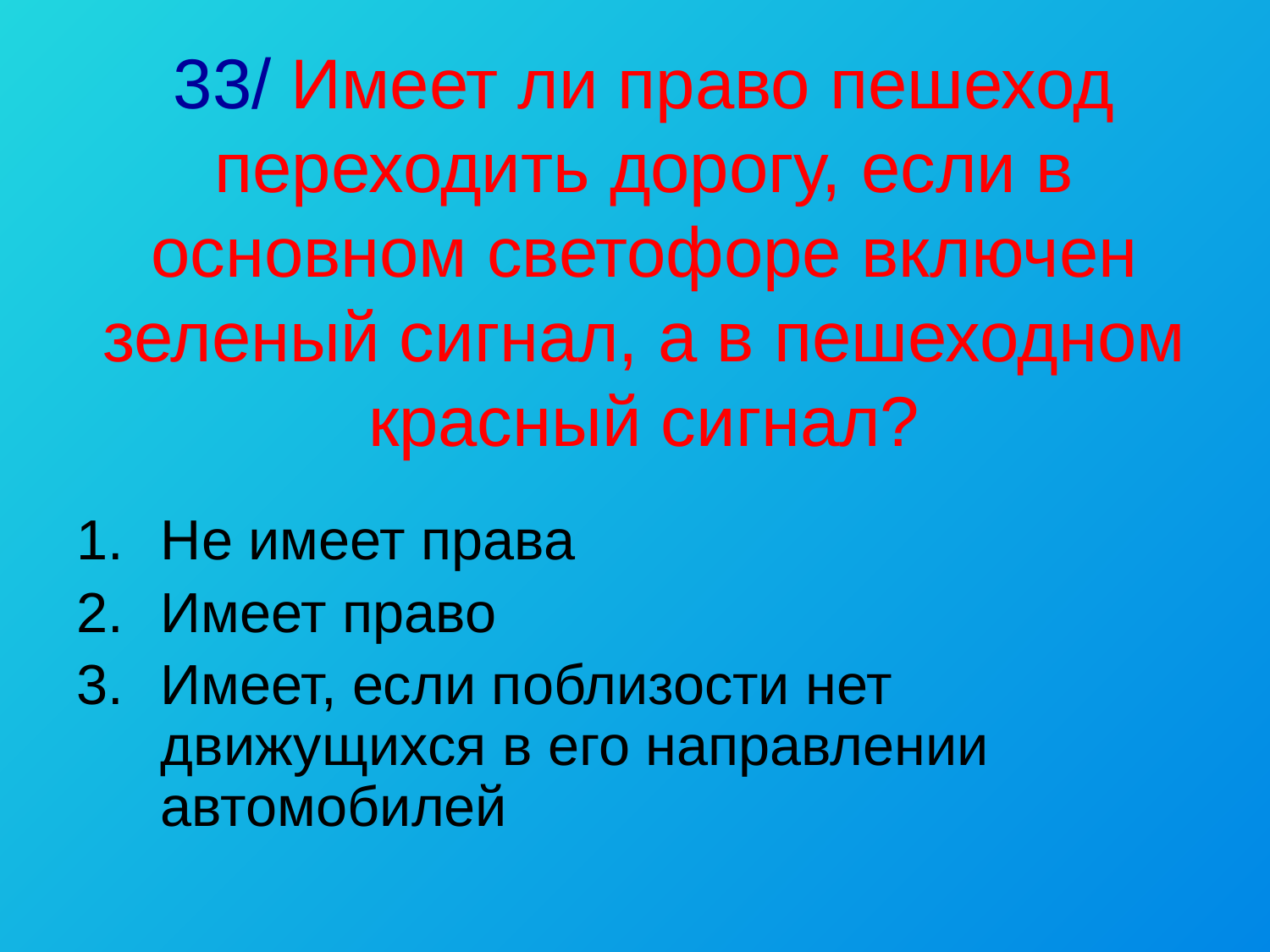

# 33/ Имеет ли право пешеход переходить дорогу, если в основном светофоре включен зеленый сигнал, а в пешеходном красный сигнал?

Не имеет права
Имеет право
Имеет, если поблизости нет движущихся в его направлении автомобилей